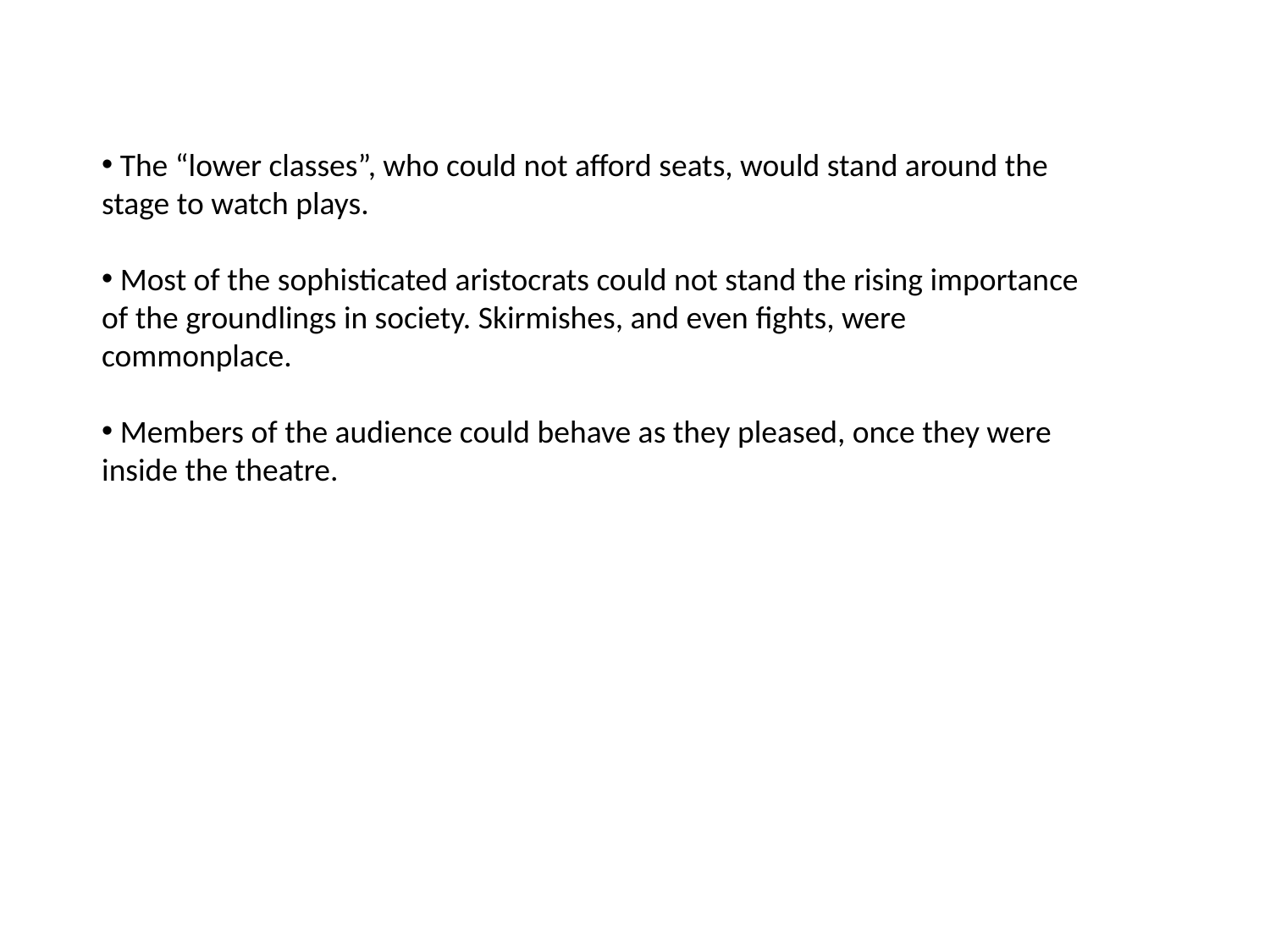

The “lower classes”, who could not afford seats, would stand around the stage to watch plays.

 Most of the sophisticated aristocrats could not stand the rising importance of the groundlings in society. Skirmishes, and even fights, were commonplace.

 Members of the audience could behave as they pleased, once they were inside the theatre.